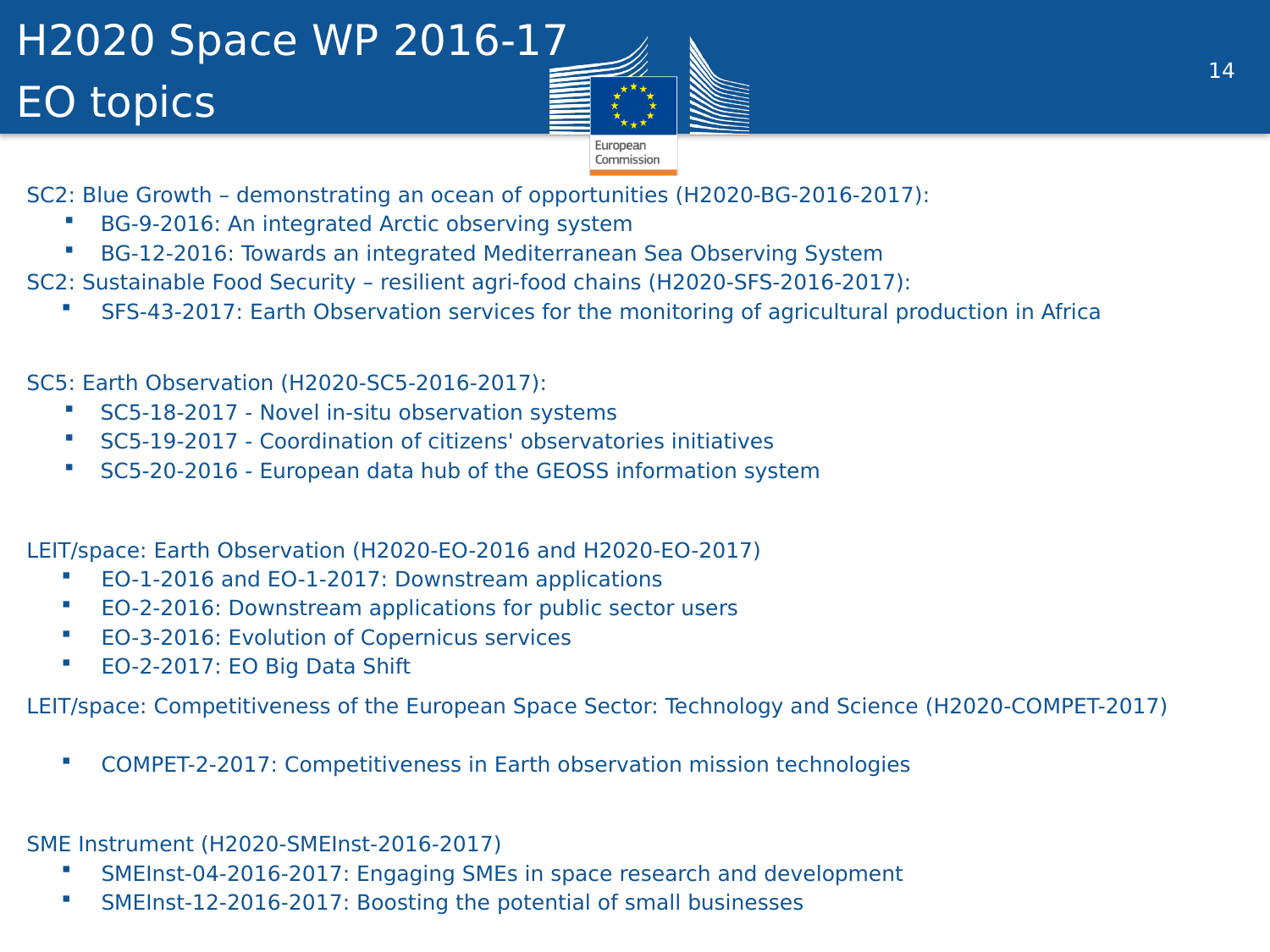

H2020 Space WP 2016-17
EO topics
SC2: Blue Growth – demonstrating an ocean of opportunities (H2020-BG-2016-2017):
BG-9-2016: An integrated Arctic observing system
BG-12-2016: Towards an integrated Mediterranean Sea Observing System
SC2: Sustainable Food Security – resilient agri-food chains (H2020-SFS-2016-2017):
SFS-43-2017: Earth Observation services for the monitoring of agricultural production in Africa

SC5: Earth Observation (H2020-SC5-2016-2017):
SC5-18-2017 - Novel in-situ observation systems
SC5-19-2017 - Coordination of citizens' observatories initiatives
SC5-20-2016 - European data hub of the GEOSS information system

LEIT/space: Earth Observation (H2020-EO-2016 and H2020-EO-2017)
EO-1-2016 and EO-1-2017: Downstream applications
EO-2-2016: Downstream applications for public sector users
EO-3-2016: Evolution of Copernicus services
EO-2-2017: EO Big Data Shift
LEIT/space: Competitiveness of the European Space Sector: Technology and Science (H2020-COMPET-2017)
COMPET-2-2017: Competitiveness in Earth observation mission technologies

SME Instrument (H2020-SMEInst-2016-2017)
SMEInst-04-2016-2017: Engaging SMEs in space research and development
SMEInst-12-2016-2017: Boosting the potential of small businesses